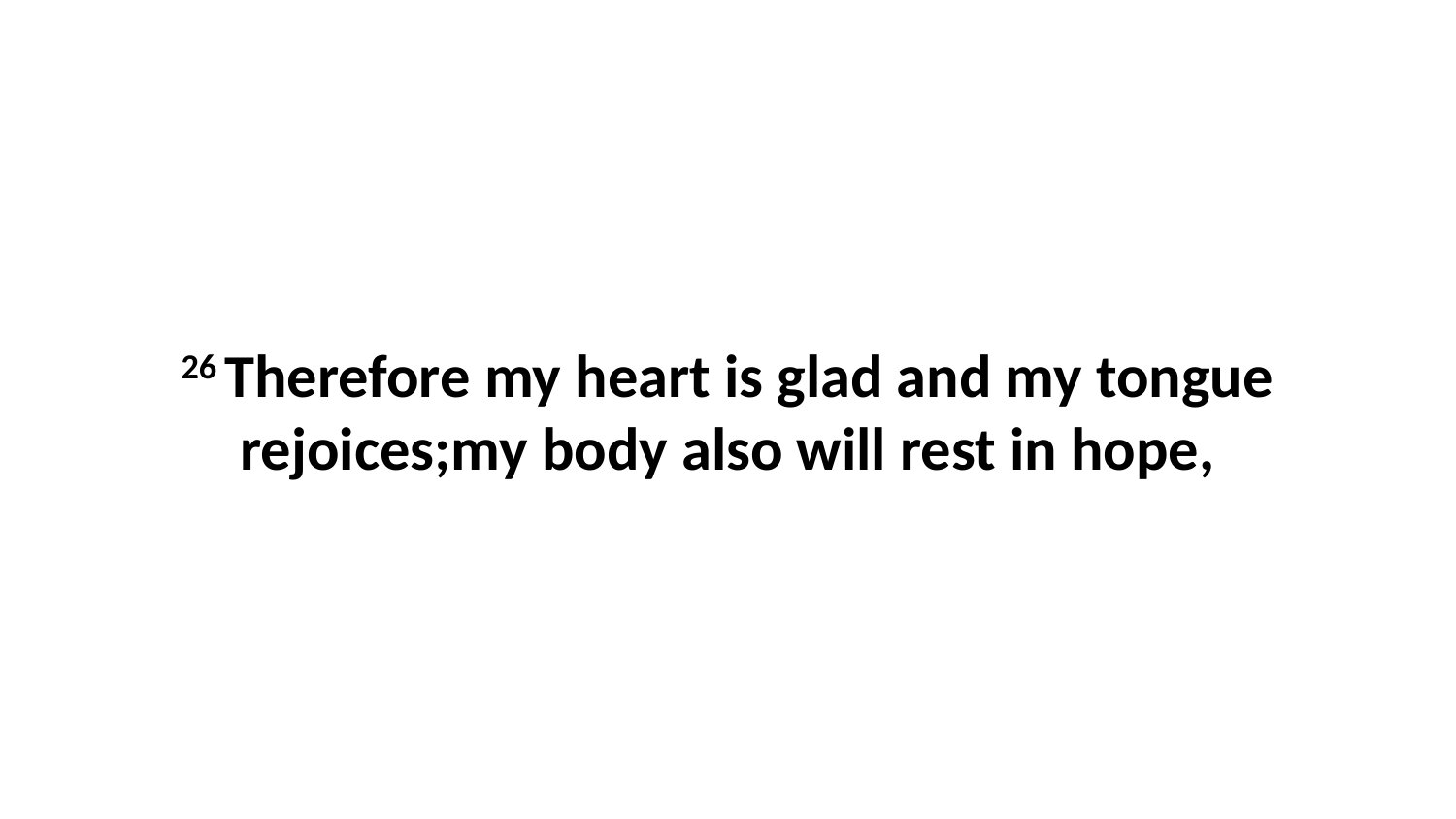

26 Therefore my heart is glad and my tongue rejoices;my body also will rest in hope,